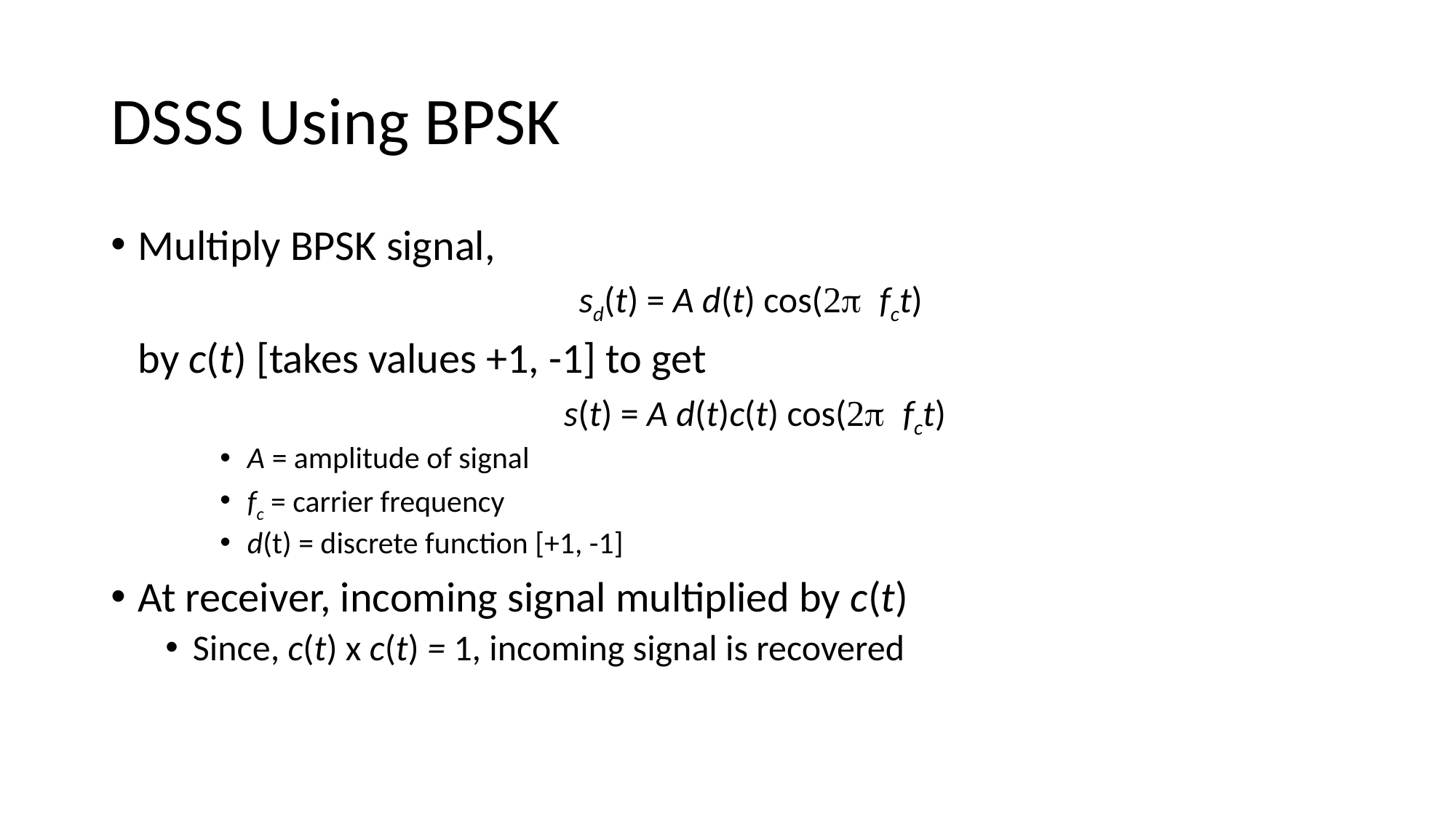

# DSSS Using BPSK
Multiply BPSK signal,
sd(t) = A d(t) cos(2π fct)
	by c(t) [takes values +1, -1] to get
s(t) = A d(t)c(t) cos(2π fct)
A = amplitude of signal
fc = carrier frequency
d(t) = discrete function [+1, -1]
At receiver, incoming signal multiplied by c(t)
Since, c(t) x c(t) = 1, incoming signal is recovered